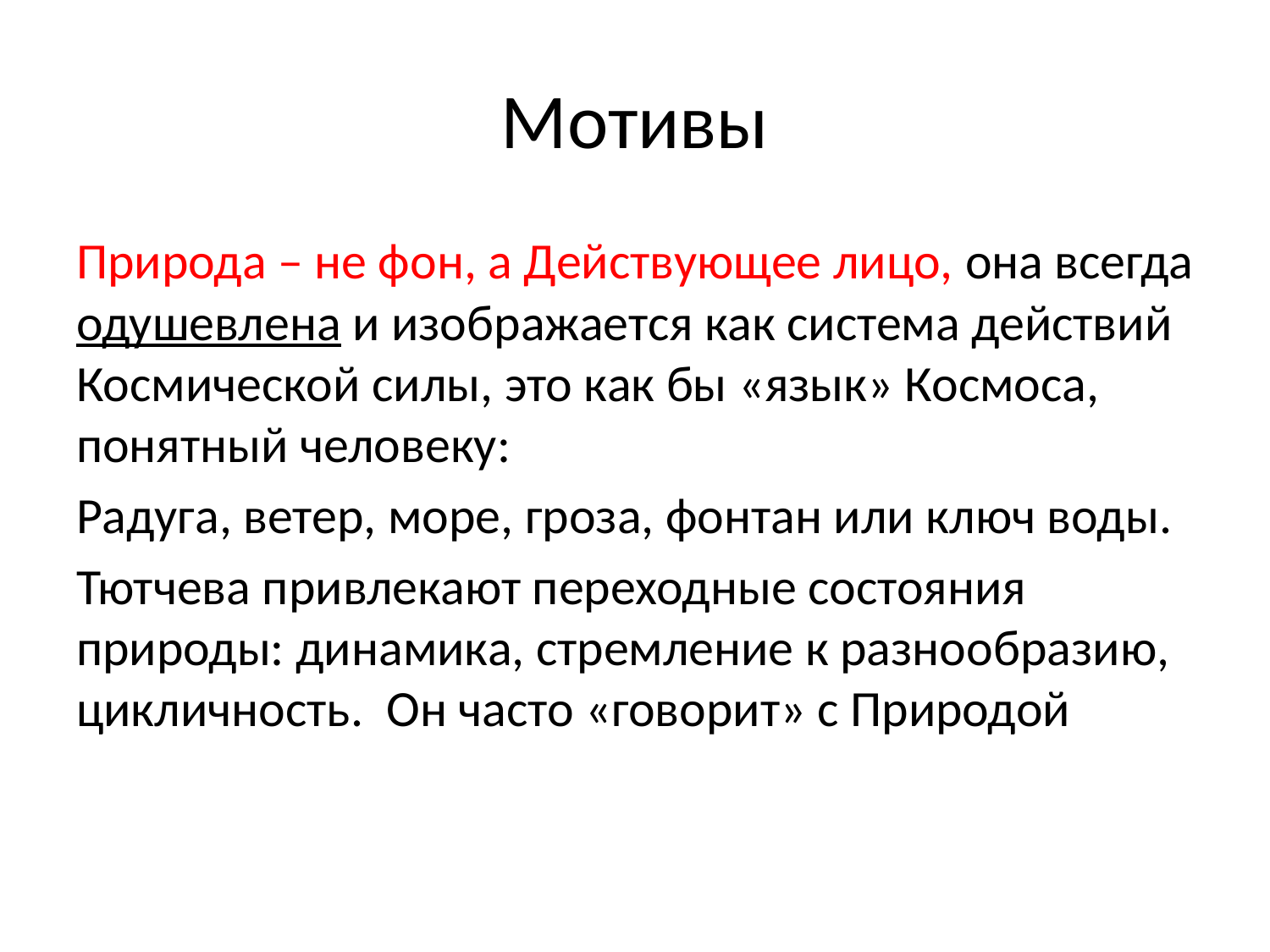

# Мотивы
Природа – не фон, а Действующее лицо, она всегда одушевлена и изображается как система действий Космической силы, это как бы «язык» Космоса, понятный человеку:
Радуга, ветер, море, гроза, фонтан или ключ воды.
Тютчева привлекают переходные состояния природы: динамика, стремление к разнообразию, цикличность.  Он часто «говорит» с Природой